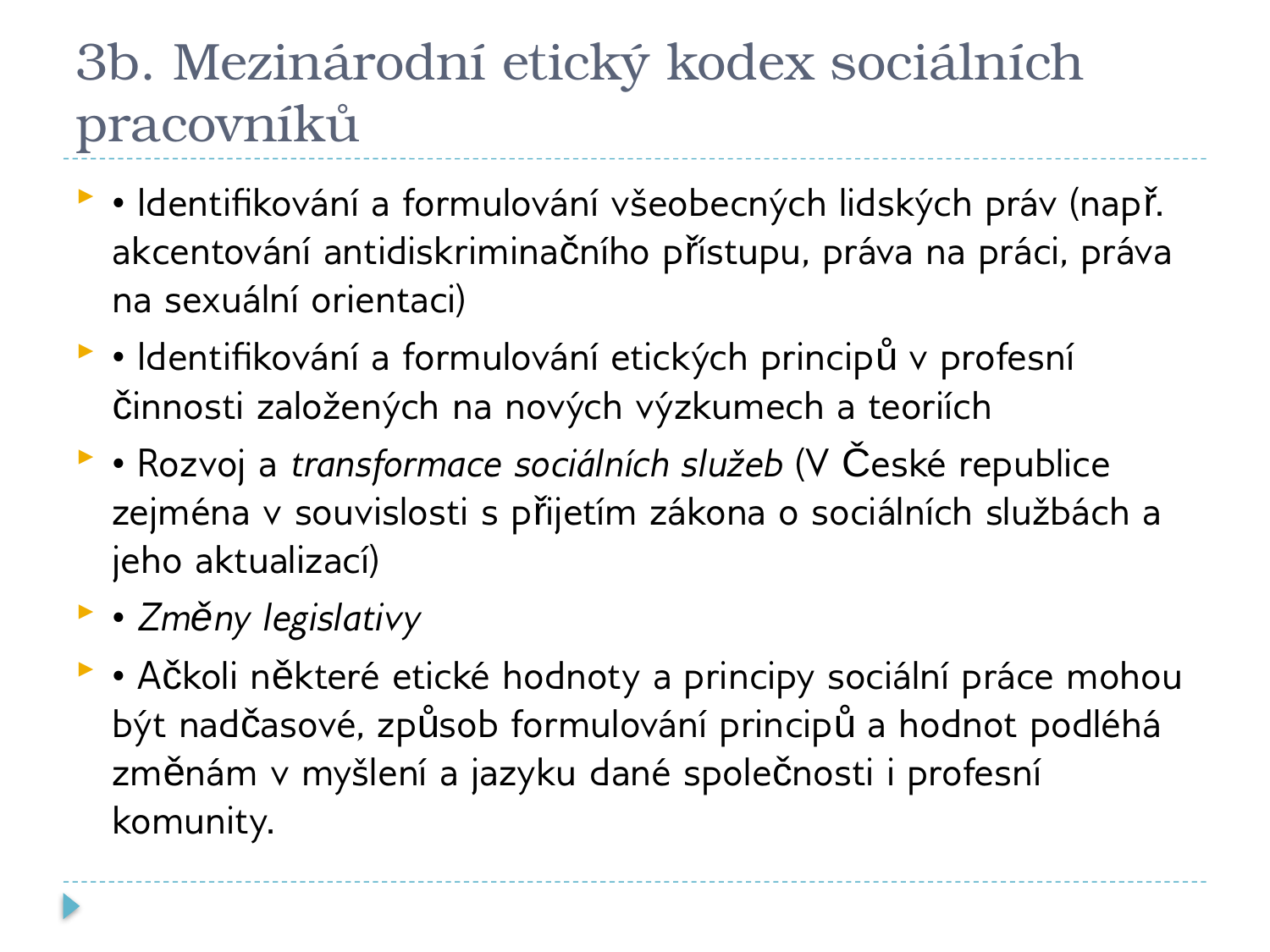

# 3b. Mezinárodní etický kodex sociálních pracovníků
• Identifikování a formulování všeobecných lidských práv (např. akcentování antidiskriminačního přístupu, práva na práci, práva na sexuální orientaci)
• Identifikování a formulování etických principů v profesní činnosti založených na nových výzkumech a teoriích
• Rozvoj a transformace sociálních služeb (V České republice zejména v souvislosti s přijetím zákona o sociálních službách a jeho aktualizací)
• Změny legislativy
• Ačkoli některé etické hodnoty a principy sociální práce mohou být nadčasové, způsob formulování principů a hodnot podléhá změnám v myšlení a jazyku dané společnosti i profesní komunity.